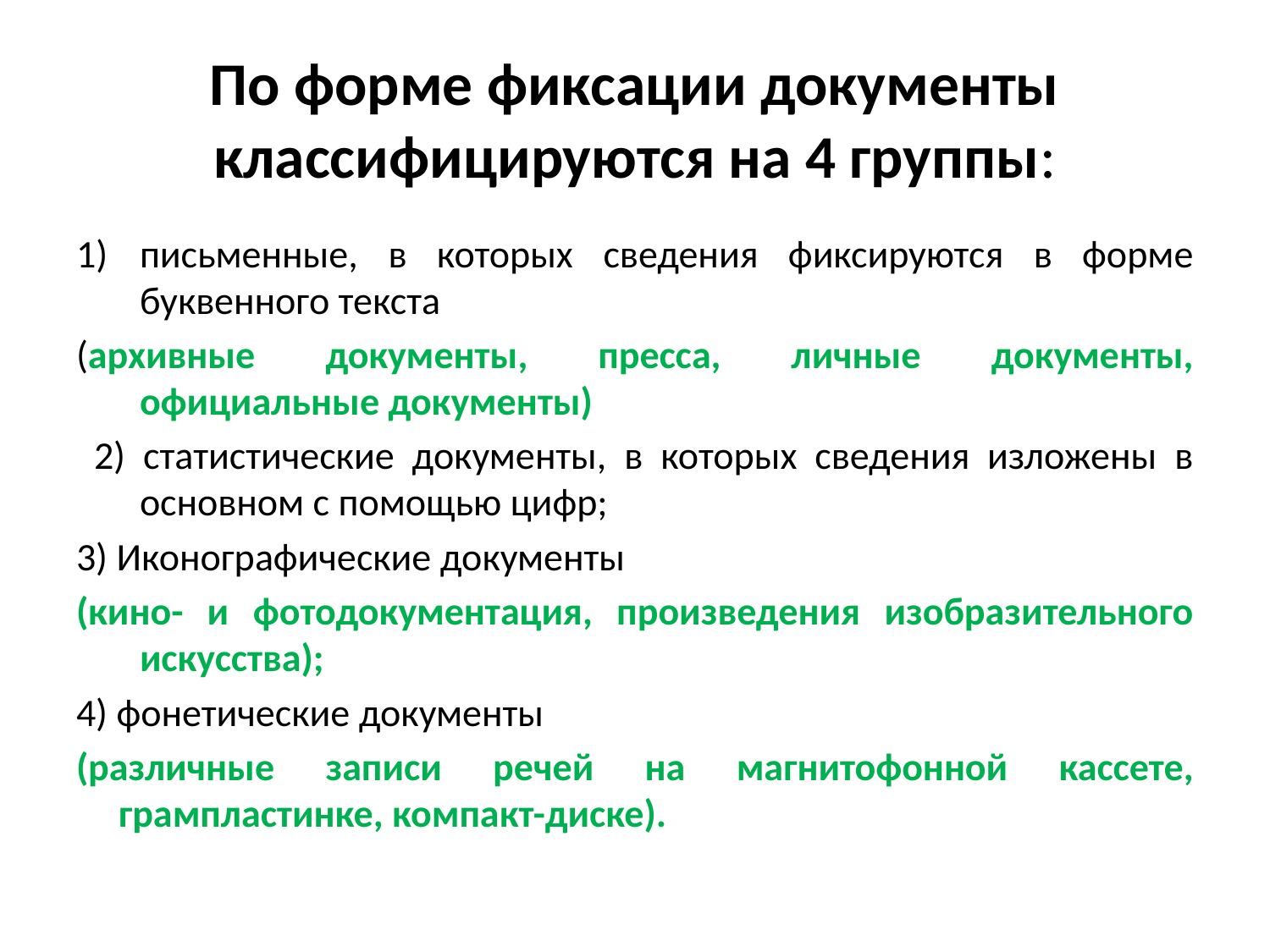

# По форме фиксации документы классифицируются на 4 группы:
письменные, в которых сведения фиксируются в форме буквенного текста
(архивные документы, пресса, личные документы, официальные документы)
 2) статистические документы, в которых сведения изложены в основном с помощью цифр;
3) Иконографические документы
(кино- и фотодокументация, произведения изобразительного искусства);
4) фонетические документы
(различные записи речей на магнитофонной кассете, грампластинке, компакт-диске).